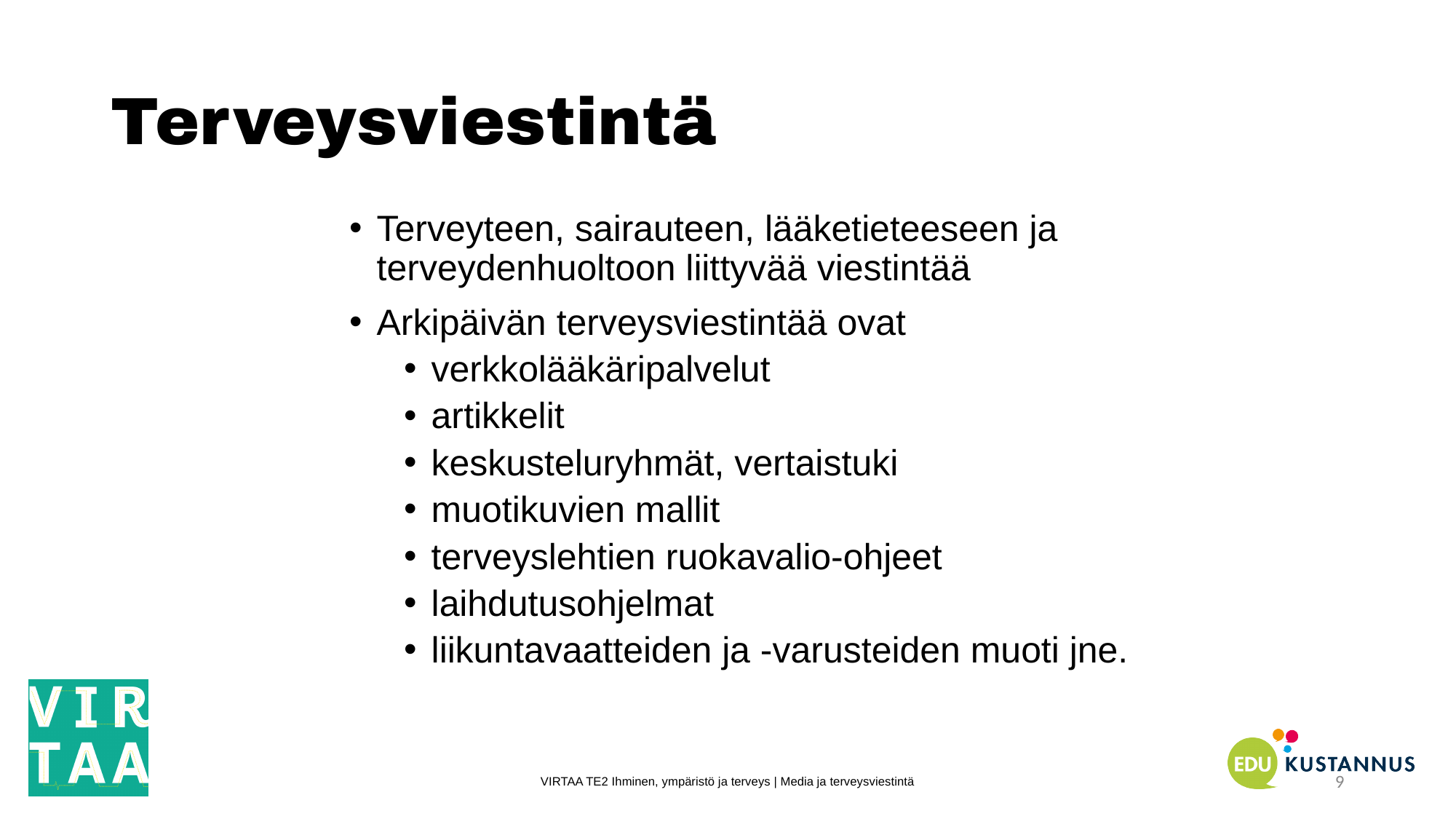

# Terveysviestintä
Terveyteen, sairauteen, lääketieteeseen ja terveydenhuoltoon liittyvää viestintää
Arkipäivän terveysviestintää ovat
verkkolääkäripalvelut
artikkelit
keskusteluryhmät, vertaistuki
muotikuvien mallit
terveyslehtien ruokavalio-ohjeet
laihdutusohjelmat
liikuntavaatteiden ja -varusteiden muoti jne.

VIRTAA TE2 Ihminen, ympäristö ja terveys | Media ja terveysviestintä
9